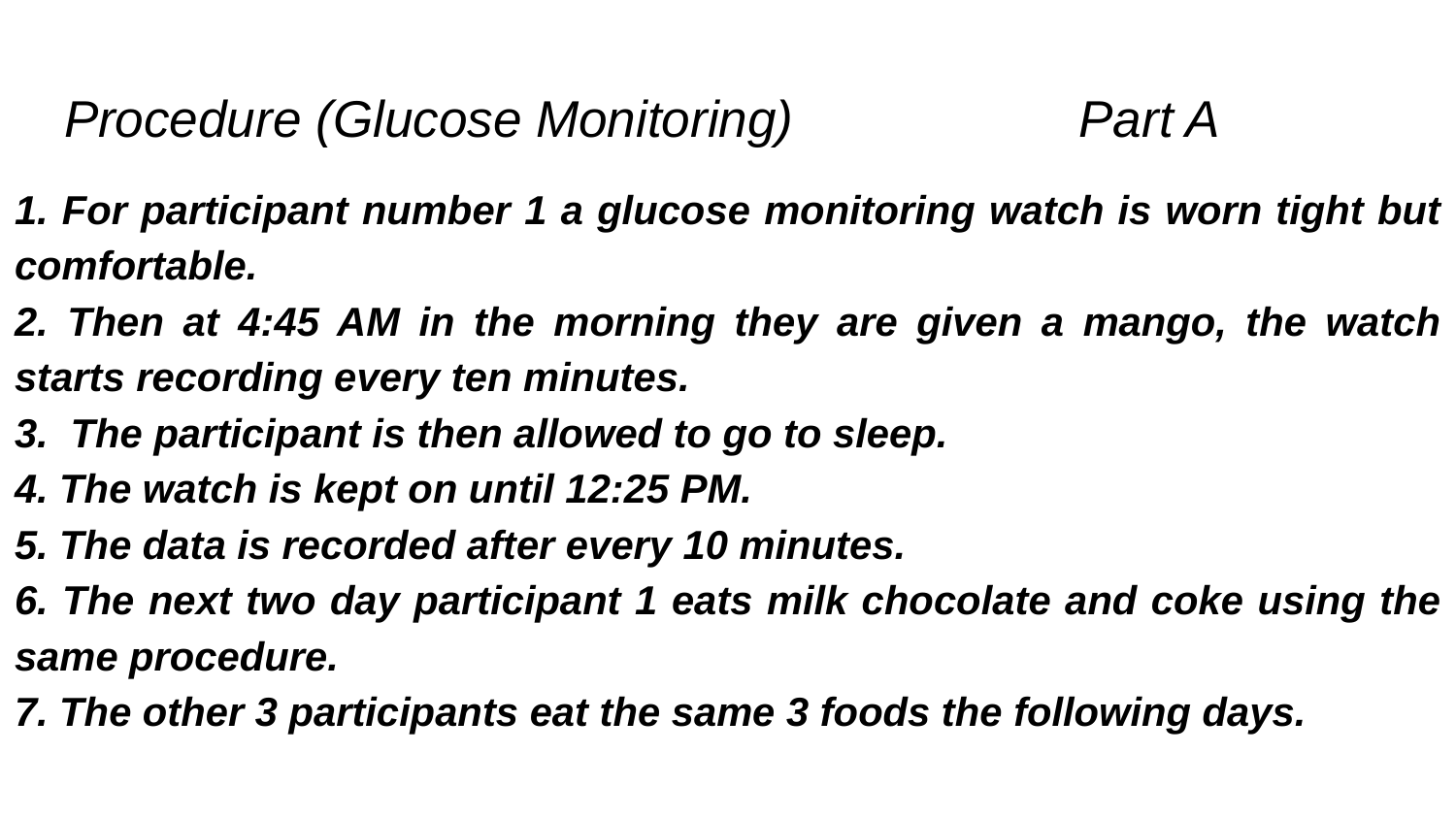

# Procedure (Glucose Monitoring)                    Part A
1. For participant number 1 a glucose monitoring watch is worn tight but comfortable.
2. Then at 4:45 AM in the morning they are given a mango, the watch starts recording every ten minutes.
3.  The participant is then allowed to go to sleep.
4. The watch is kept on until 12:25 PM.
5. The data is recorded after every 10 minutes.
6. The next two day participant 1 eats milk chocolate and coke using the same procedure.
7. The other 3 participants eat the same 3 foods the following days.